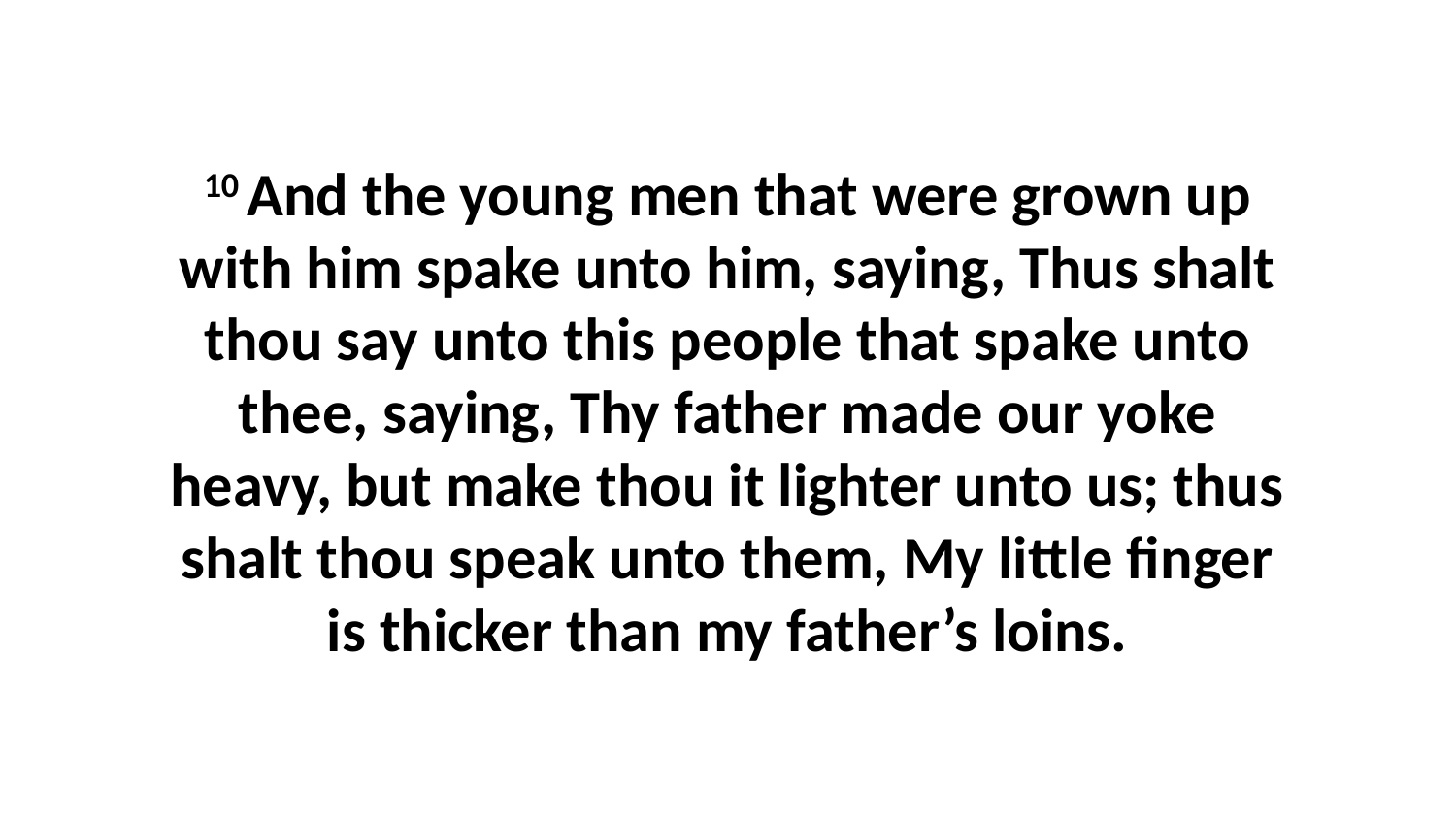

10 And the young men that were grown up with him spake unto him, saying, Thus shalt thou say unto this people that spake unto thee, saying, Thy father made our yoke heavy, but make thou it lighter unto us; thus shalt thou speak unto them, My little finger is thicker than my father’s loins.